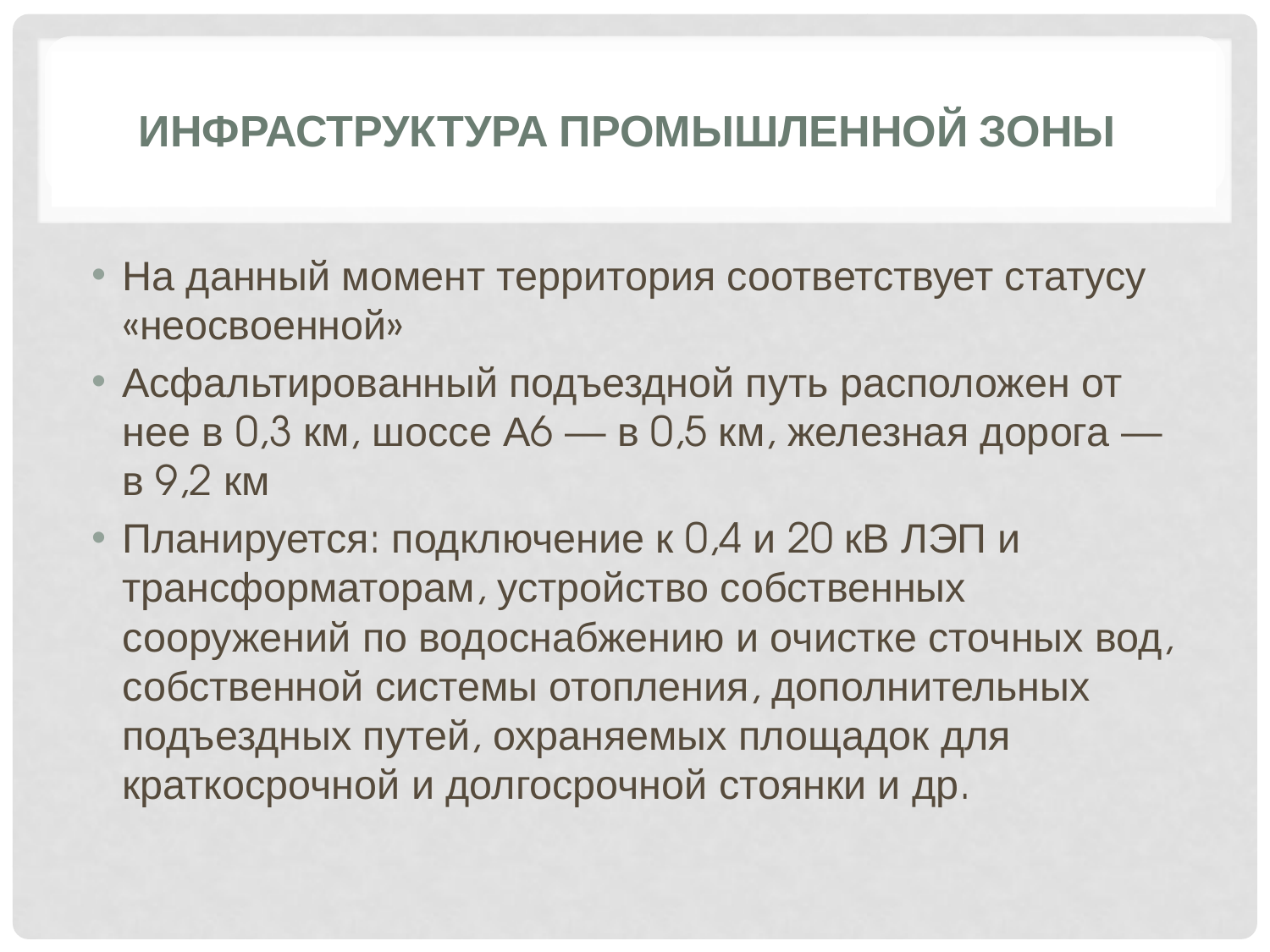

# Инфраструктура промышленной зоны
На данный момент территория соответствует статусу «неосвоенной»
Асфальтированный подъездной путь расположен от нее в 0,3 км, шоссе А6 — в 0,5 км, железная дорога — в 9,2 км
Планируется: подключение к 0,4 и 20 кВ ЛЭП и трансформаторам, устройство собственных сооружений по водоснабжению и очистке сточных вод, собственной системы отопления, дополнительных подъездных путей, охраняемых площадок для краткосрочной и долгосрочной стоянки и др.